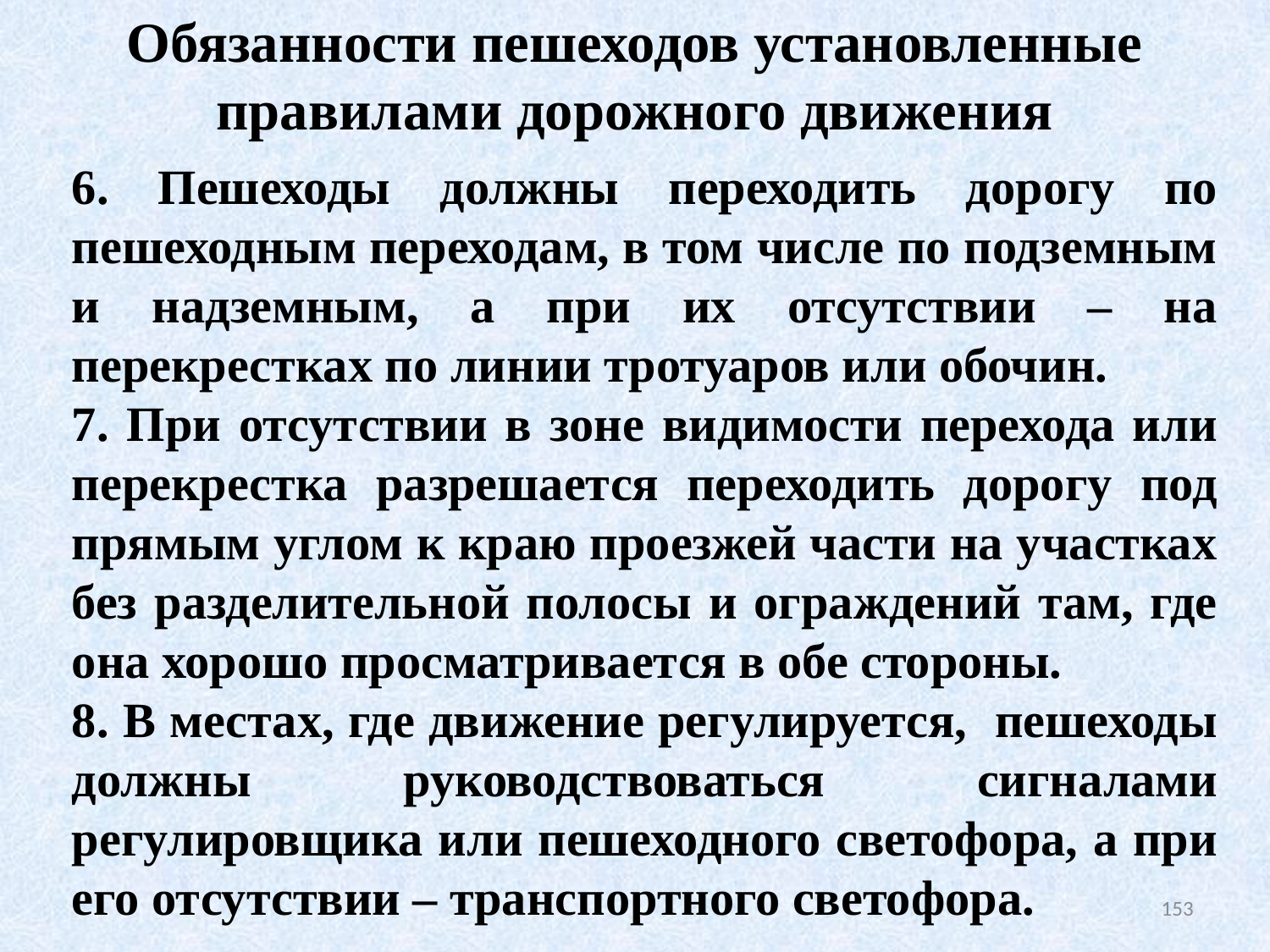

Обязанности пешеходов установленные правилами дорожного движения
6. Пешеходы должны переходить дорогу по пешеходным переходам, в том числе по подземным и надземным, а при их отсутствии – на перекрестках по линии тротуаров или обочин.
7. При отсутствии в зоне видимости перехода или перекрестка разрешается переходить дорогу под прямым углом к краю проезжей части на участках без разделительной полосы и ограждений там, где она хорошо просматривается в обе стороны.
8. В местах, где движение регулируется,  пешеходы должны руководствоваться сигналами регулировщика или пешеходного светофора, а при его отсутствии – транспортного светофора.
153